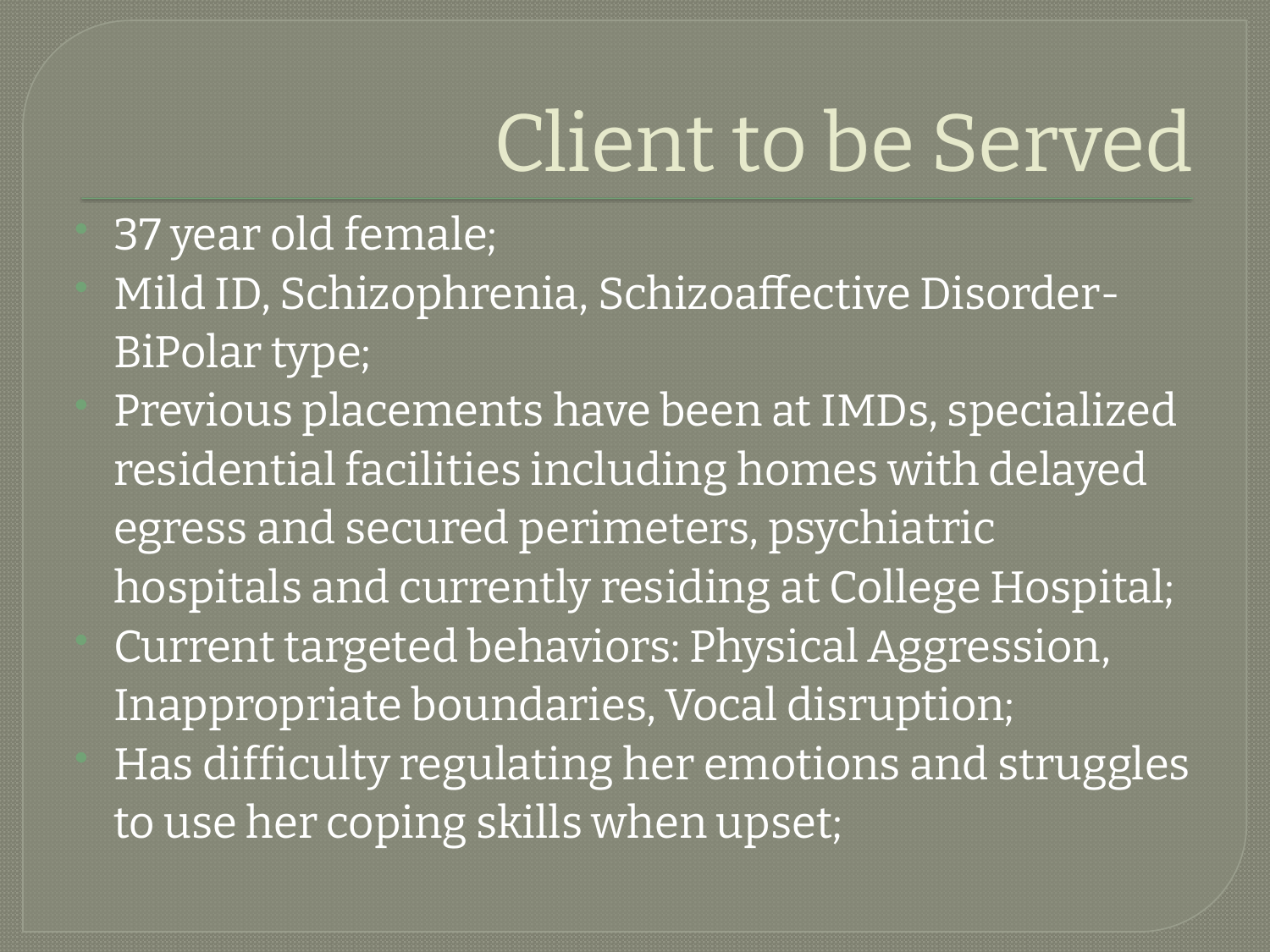

# Client to be Served
37 year old female;
Mild ID, Schizophrenia, Schizoaffective Disorder-BiPolar type;
Previous placements have been at IMDs, specialized residential facilities including homes with delayed egress and secured perimeters, psychiatric hospitals and currently residing at College Hospital;
Current targeted behaviors: Physical Aggression, Inappropriate boundaries, Vocal disruption;
Has difficulty regulating her emotions and struggles to use her coping skills when upset;